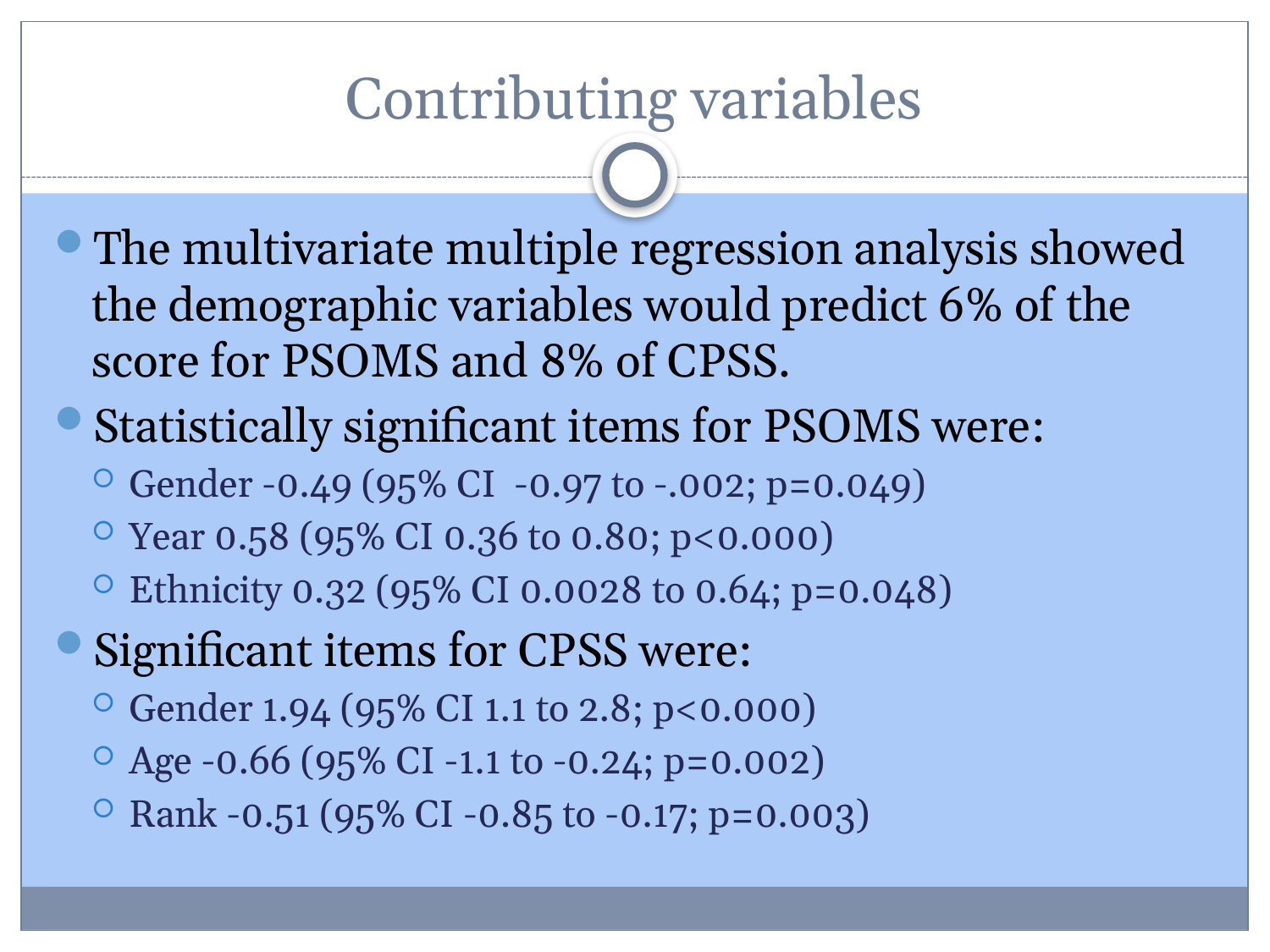

# Contributing variables
The multivariate multiple regression analysis showed the demographic variables would predict 6% of the score for PSOMS and 8% of CPSS.
Statistically significant items for PSOMS were:
Gender -0.49 (95% CI  -0.97 to -.002; p=0.049)
Year 0.58 (95% CI 0.36 to 0.80; p<0.000)
Ethnicity 0.32 (95% CI 0.0028 to 0.64; p=0.048)
Significant items for CPSS were:
Gender 1.94 (95% CI 1.1 to 2.8; p<0.000)
Age -0.66 (95% CI -1.1 to -0.24; p=0.002)
Rank -0.51 (95% CI -0.85 to -0.17; p=0.003)